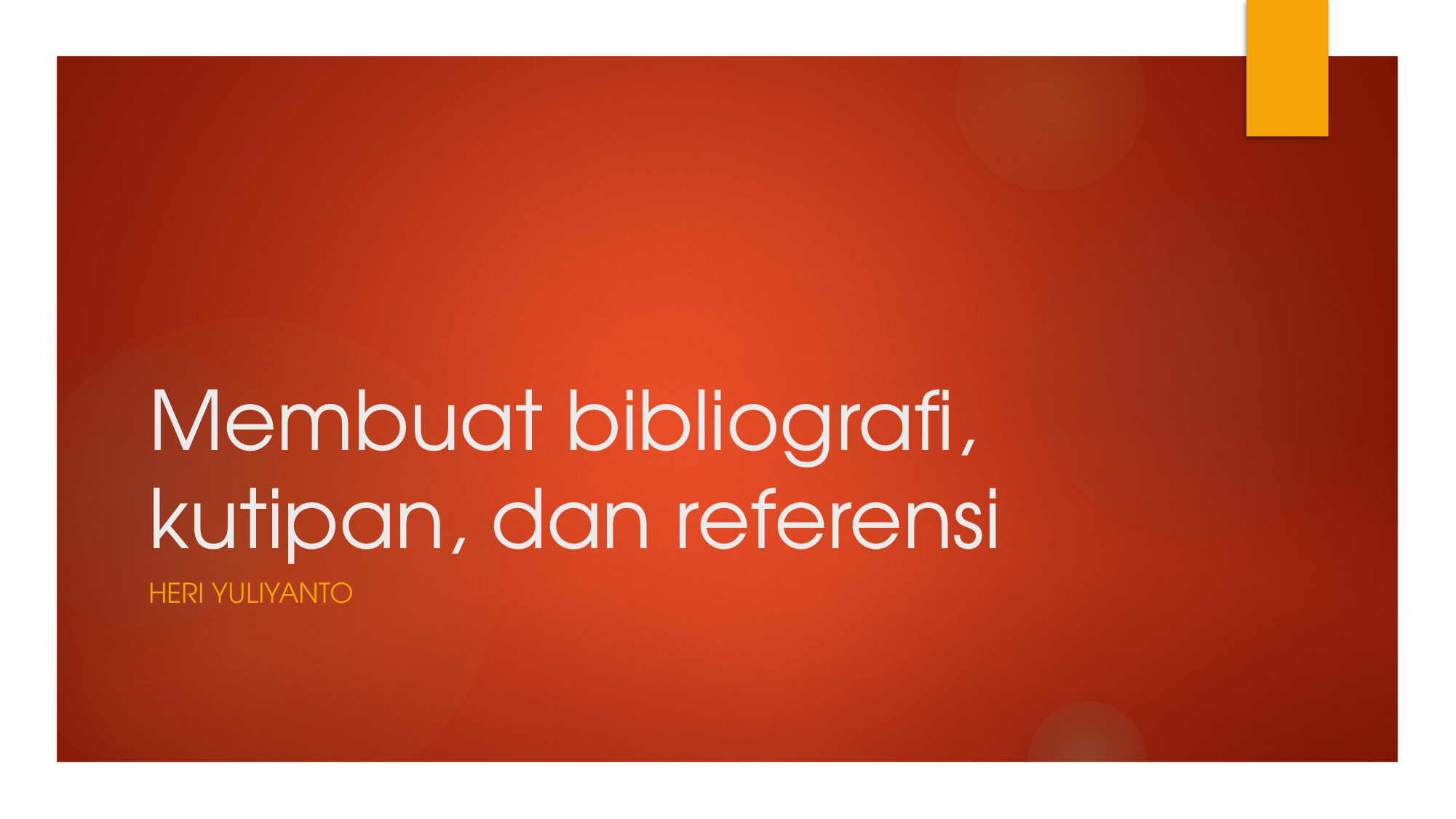

# Membuat bibliografi, kutipan, dan referensi
Heri Yuliyanto